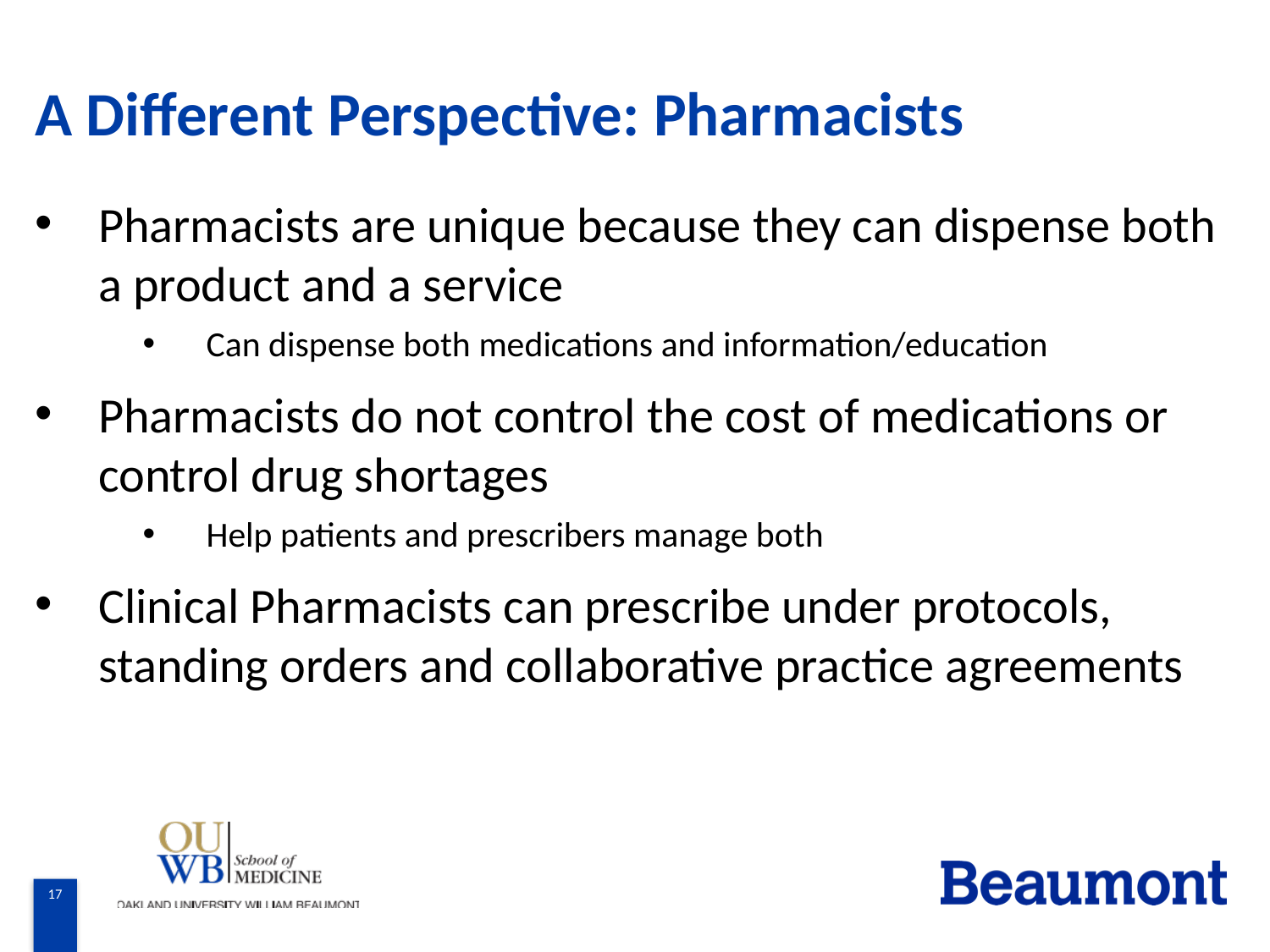

# A Different Perspective: Pharmacists
Pharmacists are unique because they can dispense both a product and a service
Can dispense both medications and information/education
Pharmacists do not control the cost of medications or control drug shortages
Help patients and prescribers manage both
Clinical Pharmacists can prescribe under protocols, standing orders and collaborative practice agreements